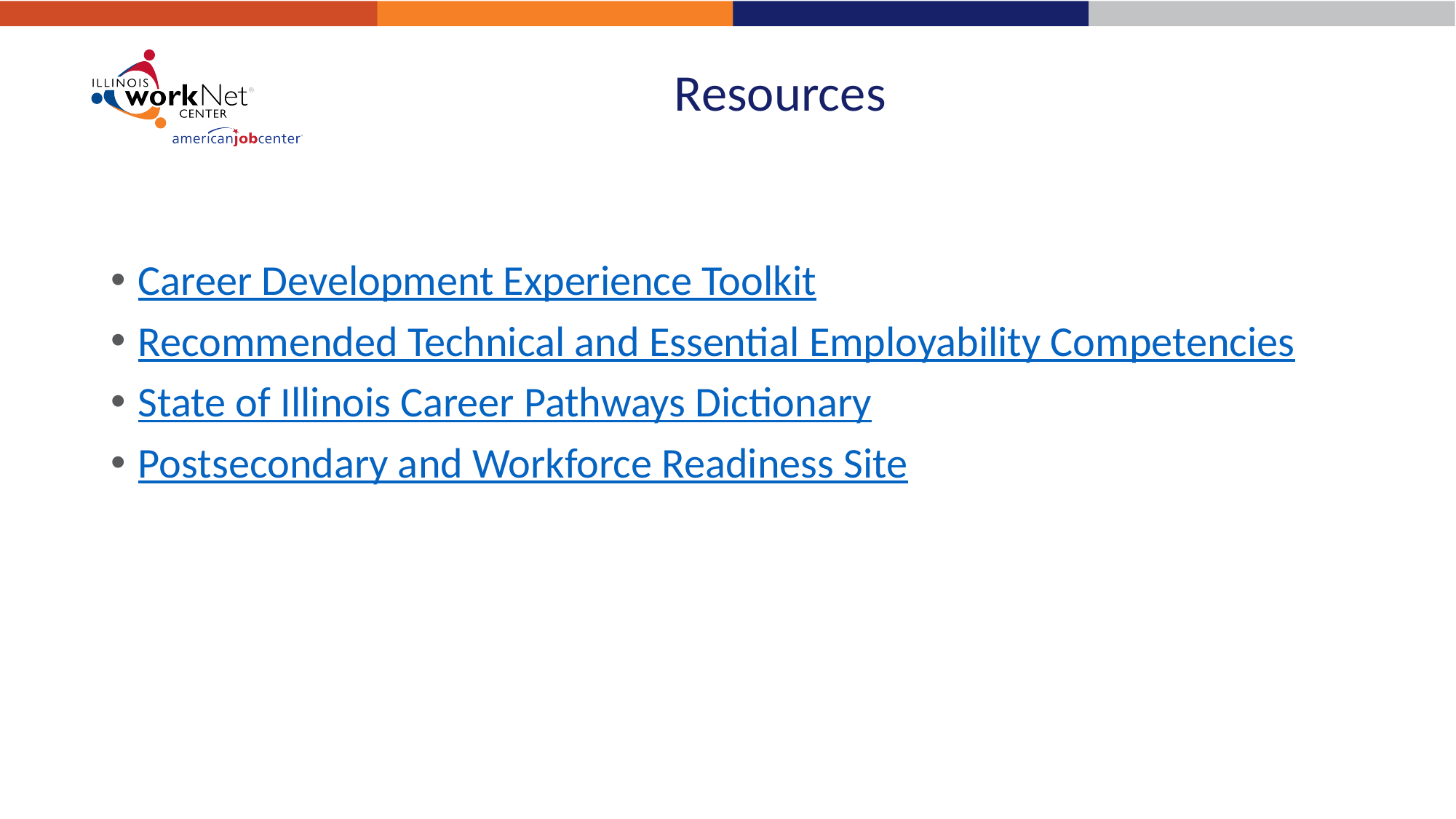

# Resources
Career Development Experience Toolkit
Recommended Technical and Essential Employability Competencies
State of Illinois Career Pathways Dictionary
Postsecondary and Workforce Readiness Site